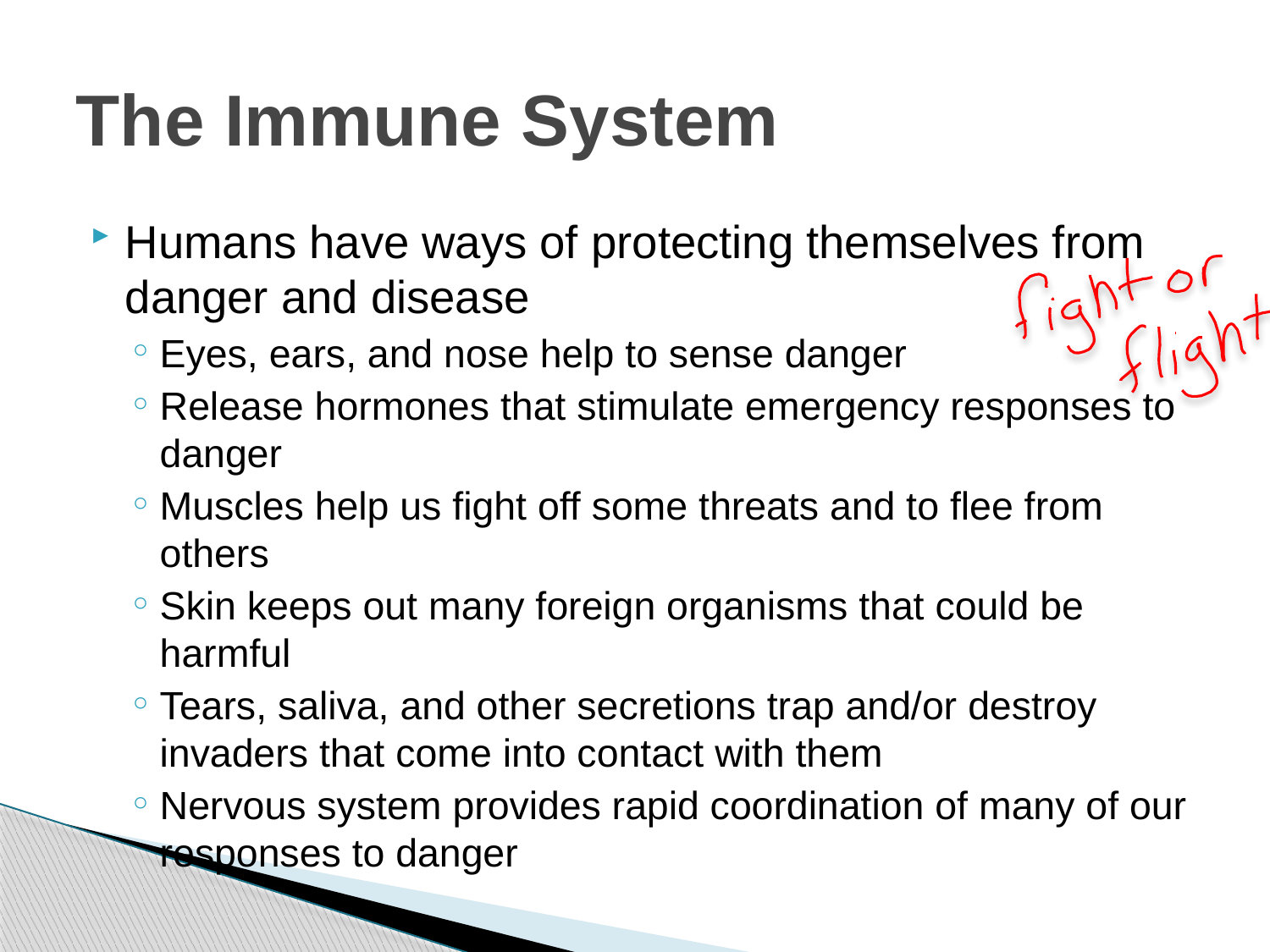

# The Immune System
Humans have ways of protecting themselves from danger and disease
Eyes, ears, and nose help to sense danger
Release hormones that stimulate emergency responses to danger
Muscles help us fight off some threats and to flee from others
Skin keeps out many foreign organisms that could be harmful
Tears, saliva, and other secretions trap and/or destroy invaders that come into contact with them
Nervous system provides rapid coordination of many of our responses to danger